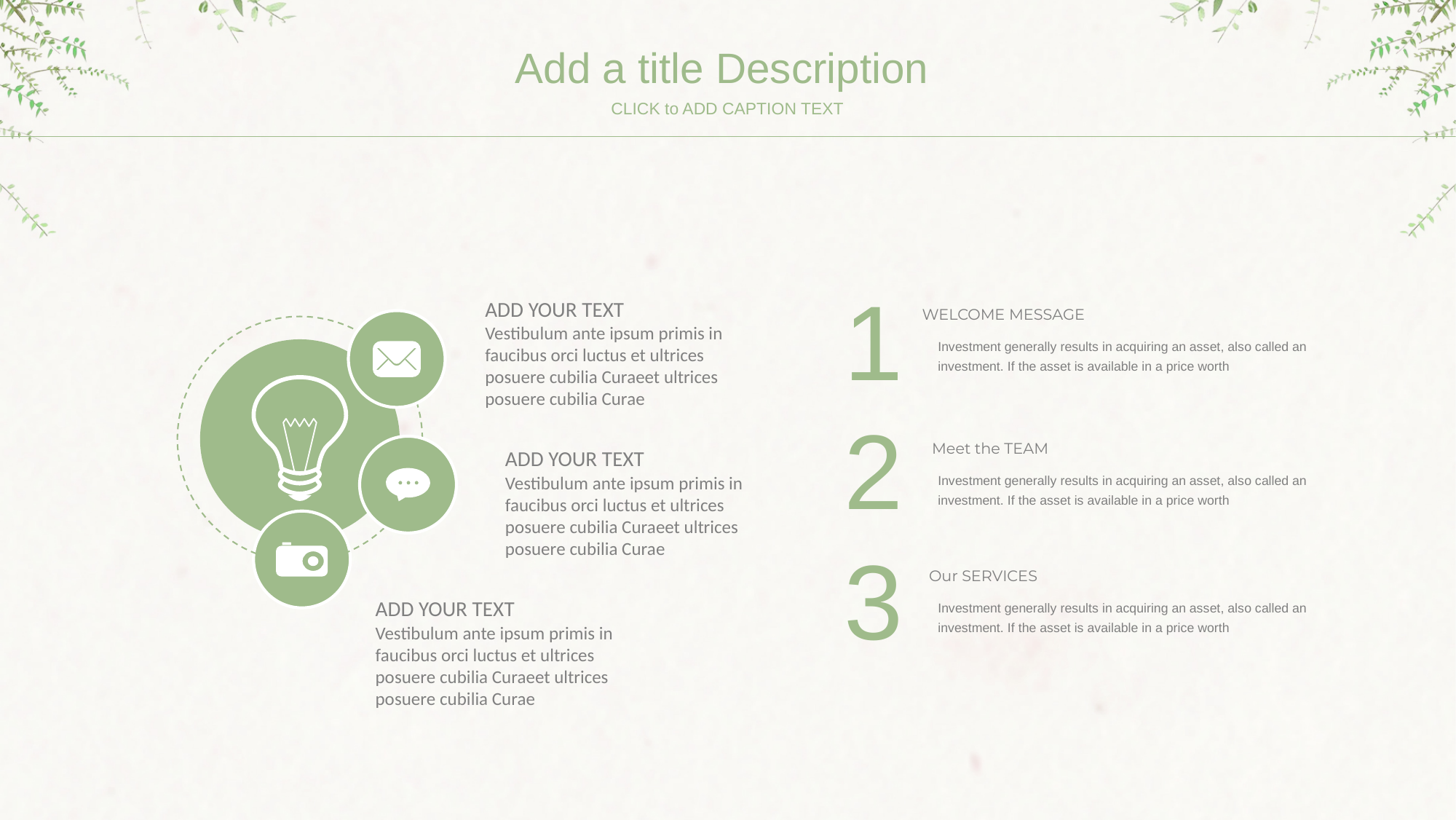

Add a title Description
CLICK to ADD CAPTION TEXT
1
ADD YOUR TEXT

Vestibulum ante ipsum primis in faucibus orci luctus et ultrices posuere cubilia Curaeet ultrices posuere cubilia Curae

ADD YOUR TEXT
Vestibulum ante ipsum primis in faucibus orci luctus et ultrices posuere cubilia Curaeet ultrices posuere cubilia Curae

ADD YOUR TEXT
Vestibulum ante ipsum primis in faucibus orci luctus et ultrices posuere cubilia Curaeet ultrices posuere cubilia Curae
WELCOME MESSAGE
Investment generally results in acquiring an asset, also called an investment. If the asset is available in a price worth
2
Meet the TEAM
Investment generally results in acquiring an asset, also called an investment. If the asset is available in a price worth
3
Our SERVICES
Investment generally results in acquiring an asset, also called an investment. If the asset is available in a price worth